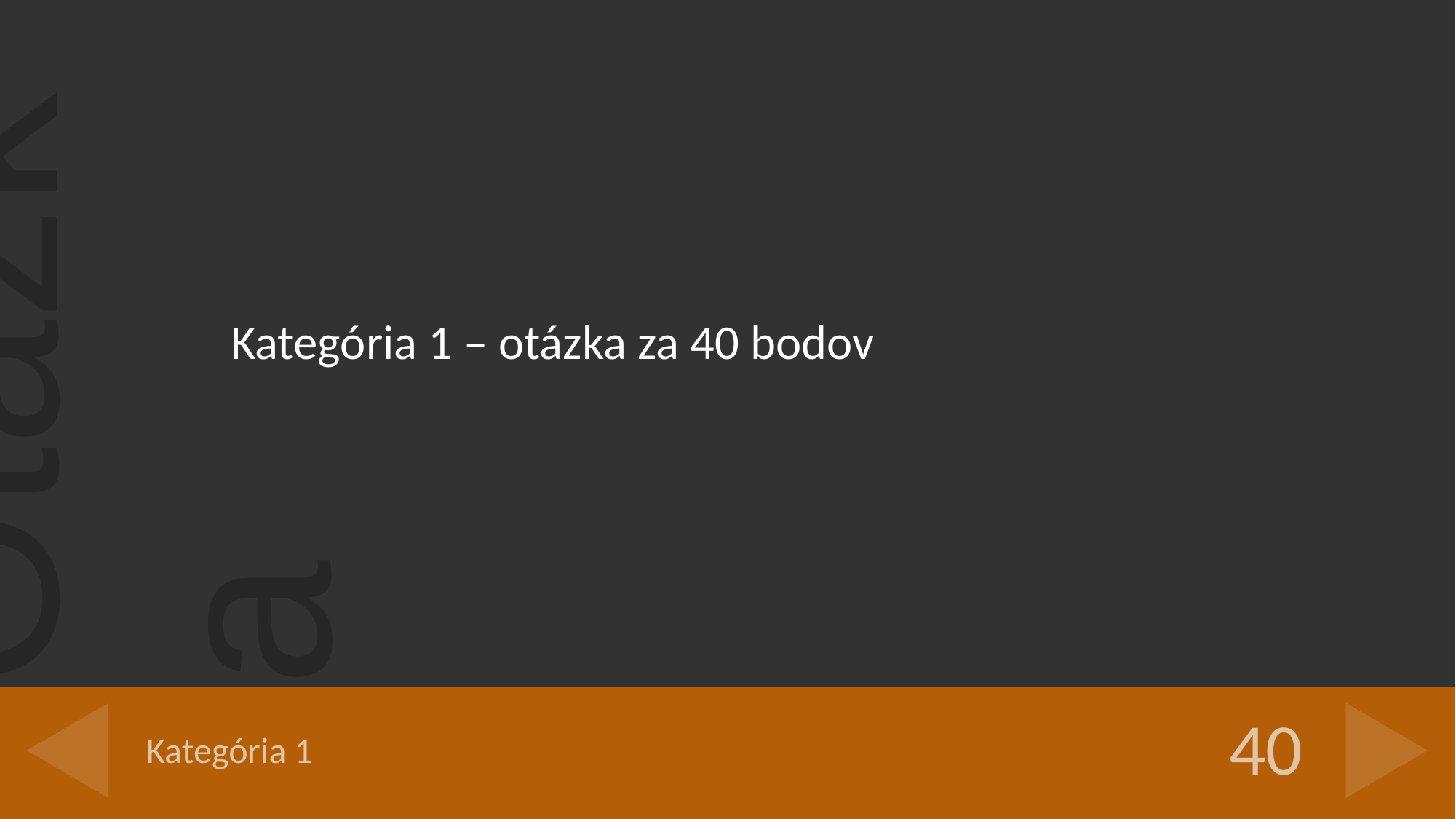

Kategória 1 – otázka za 40 bodov
# Kategória 1
40